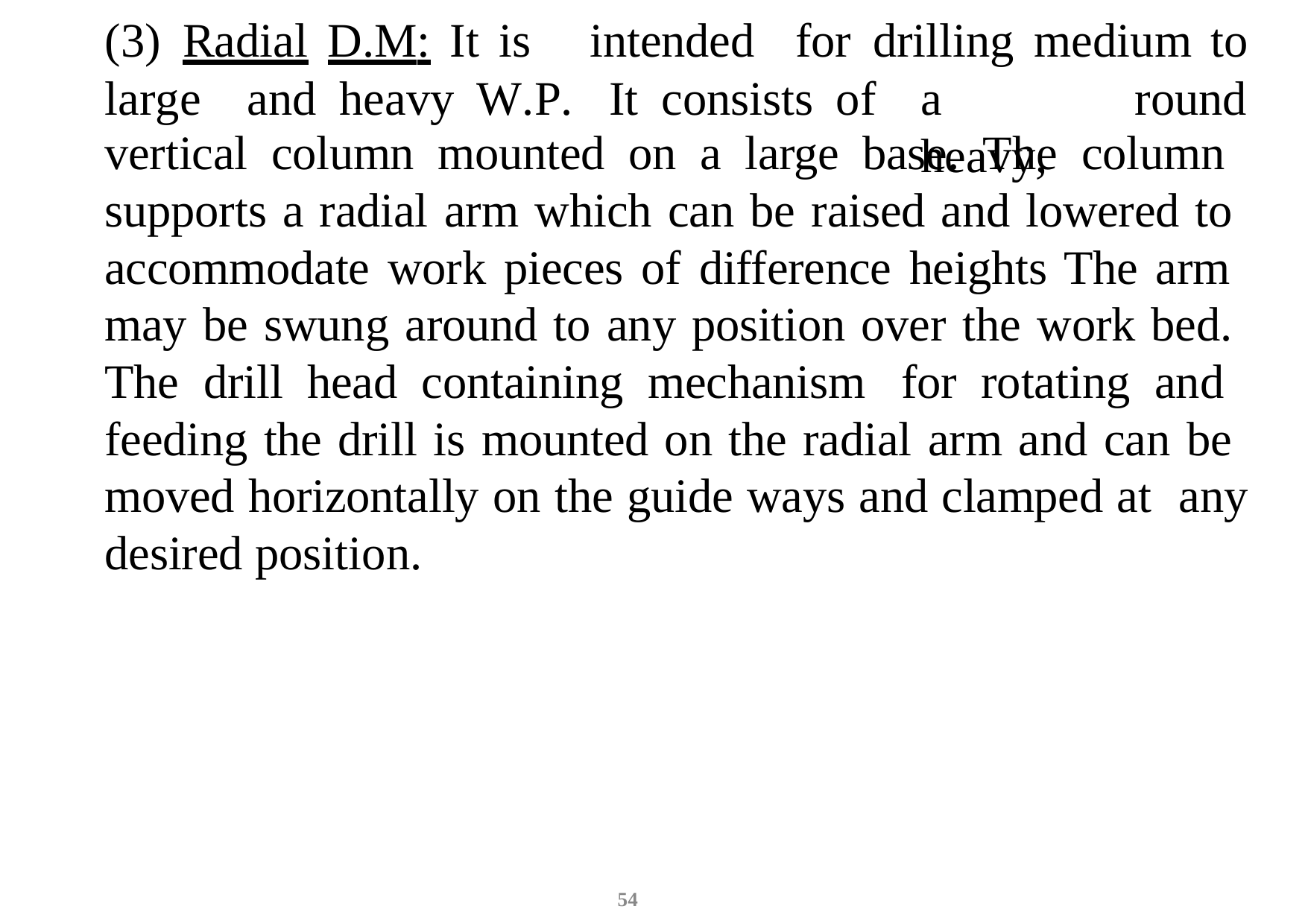

(3)	Radial	D.M:	It	is
intended
for	drilling	medium	to
large	and	heavy	W.P.	It	consists	of
round
a	heavy,
vertical column mounted on a large base. The column  supports a radial arm which can be raised and lowered to  accommodate work pieces of difference heights The arm  may be swung around to any position over the work bed.  The drill head containing mechanism for rotating and  feeding the drill is mounted on the radial arm and can be  moved horizontally on the guide ways and clamped at  any desired position.
54